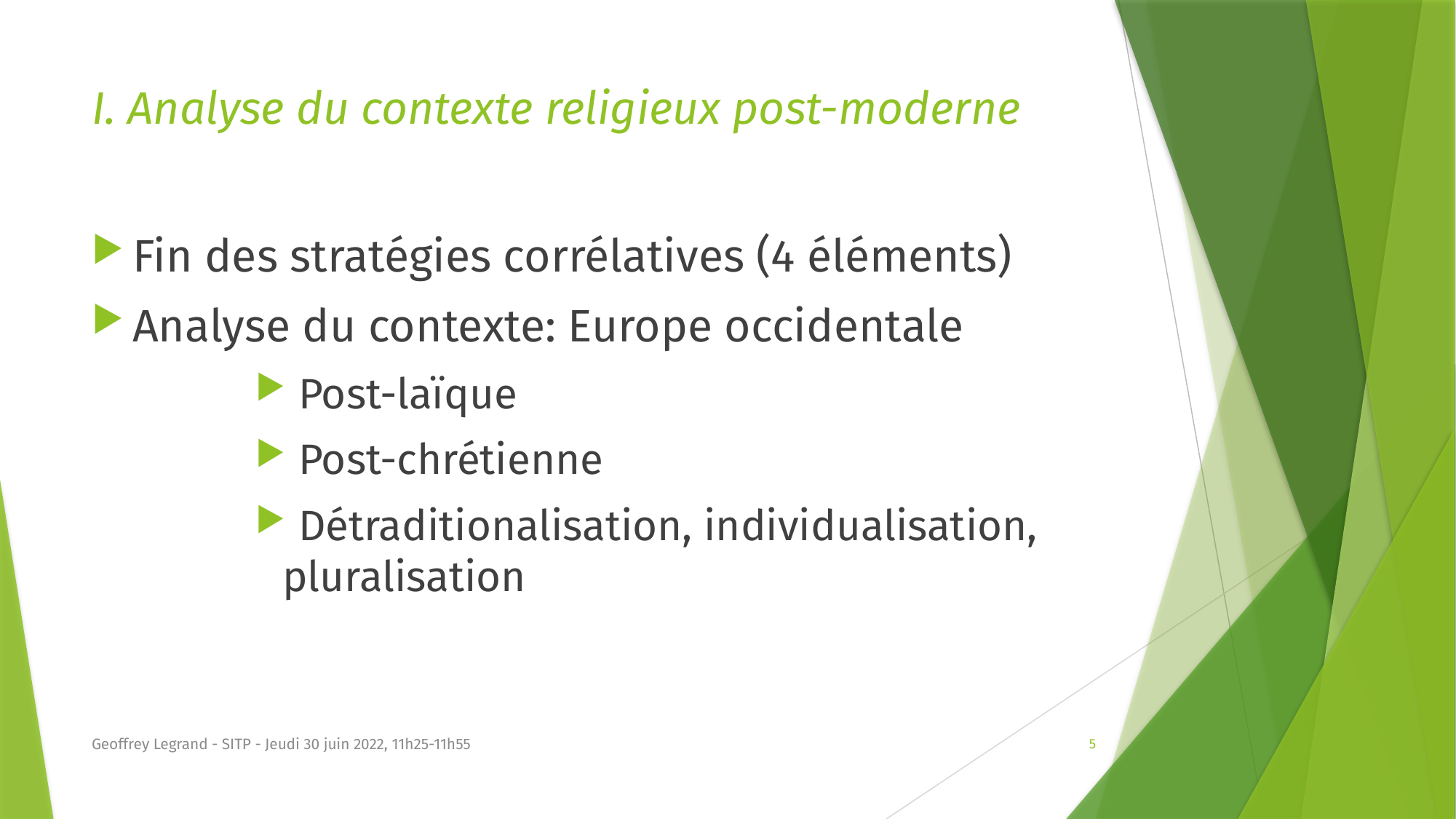

# I. Analyse du contexte religieux post-moderne
Fin des stratégies corrélatives (4 éléments)
Analyse du contexte: Europe occidentale
 Post-laïque
 Post-chrétienne
 Détraditionalisation, individualisation, pluralisation
Geoffrey Legrand - SITP - Jeudi 30 juin 2022, 11h25-11h55
5